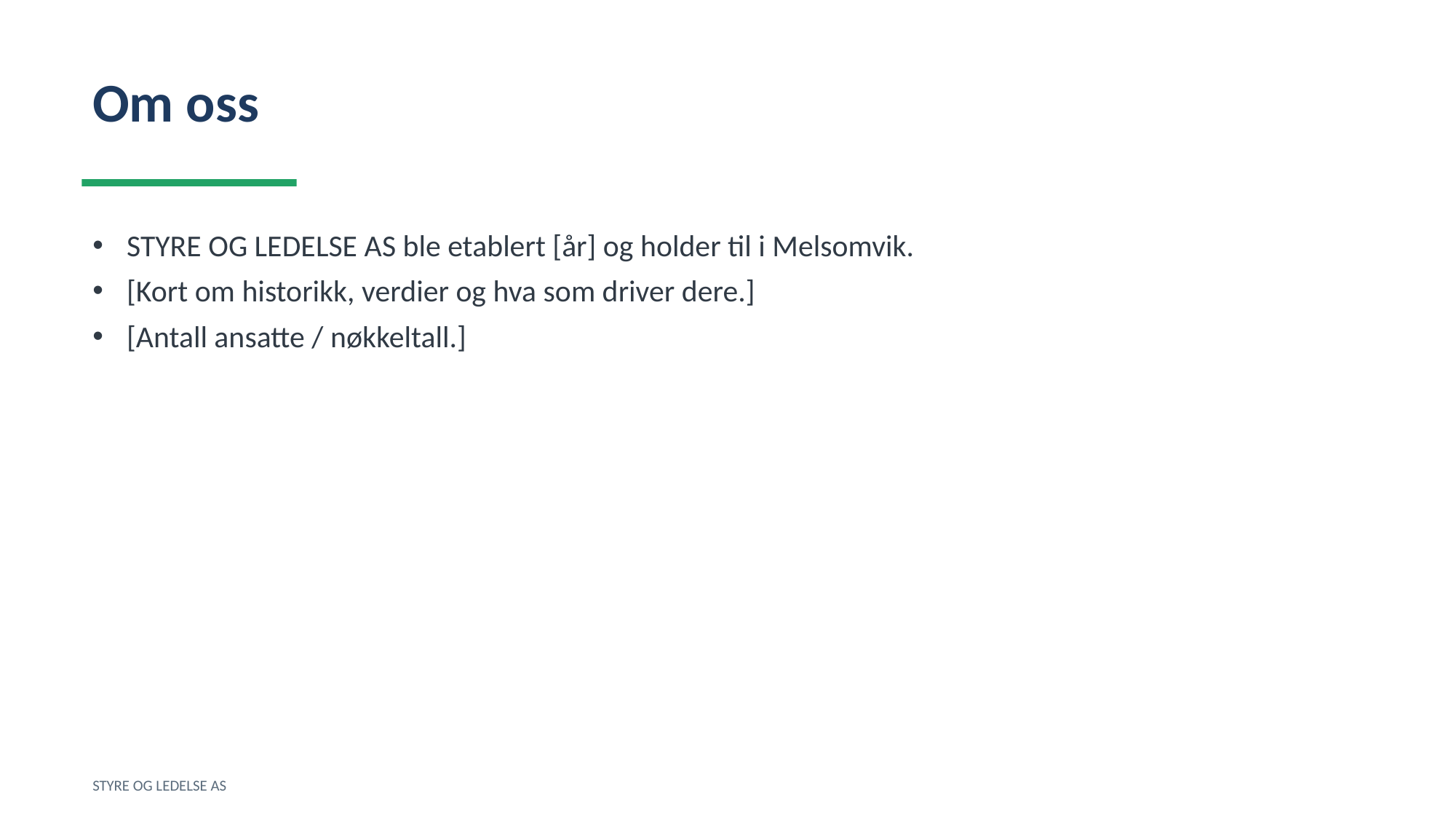

Om oss

STYRE OG LEDELSE AS ble etablert [år] og holder til i Melsomvik.
[Kort om historikk, verdier og hva som driver dere.]
[Antall ansatte / nøkkeltall.]
STYRE OG LEDELSE AS